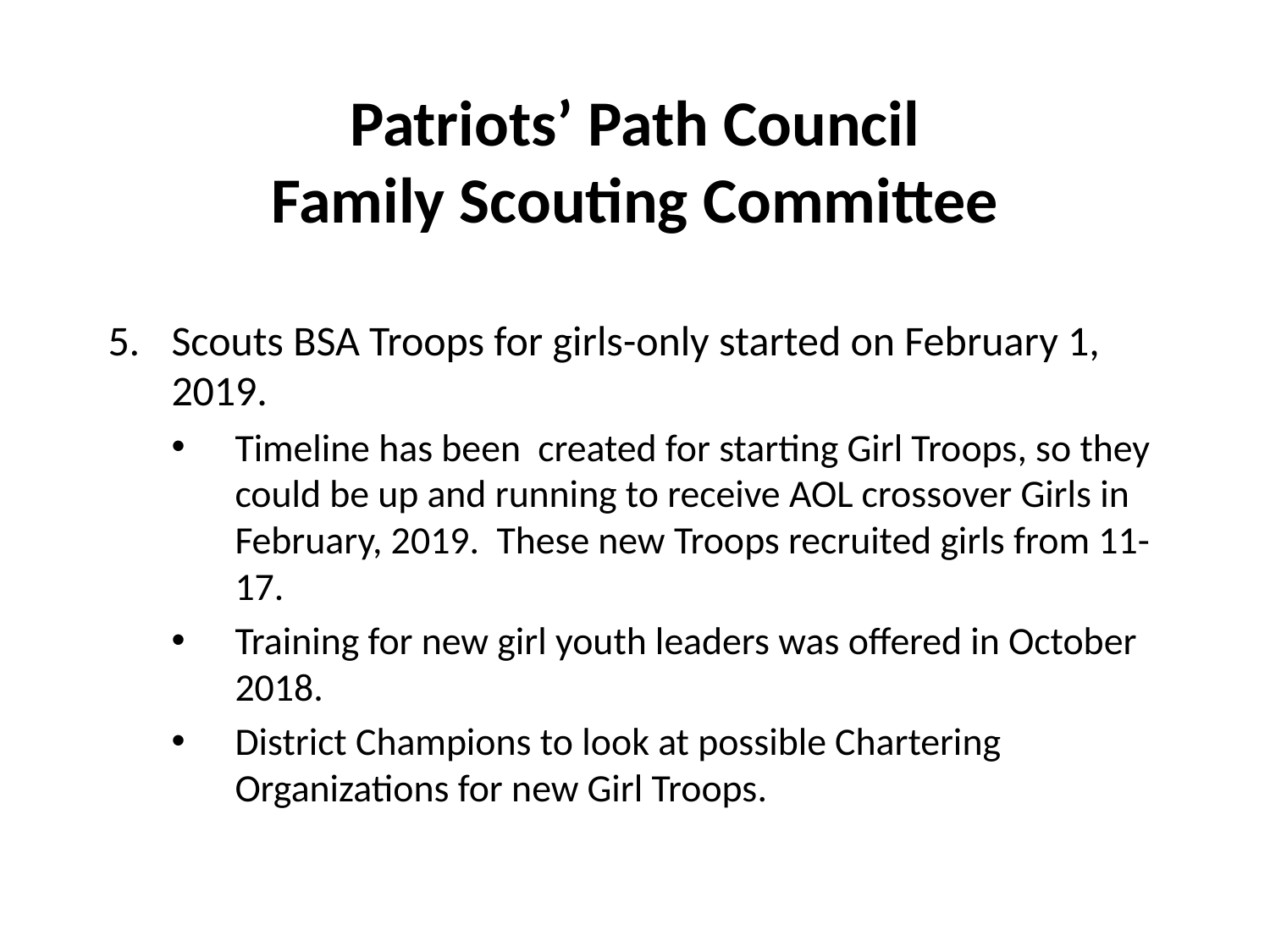

# Patriots’ Path Council Family Scouting Committee
Scouts BSA Troops for girls-only started on February 1, 2019.
Timeline has been  created for starting Girl Troops, so they could be up and running to receive AOL crossover Girls in February, 2019.  These new Troops recruited girls from 11-17.
Training for new girl youth leaders was offered in October 2018.
District Champions to look at possible Chartering Organizations for new Girl Troops.